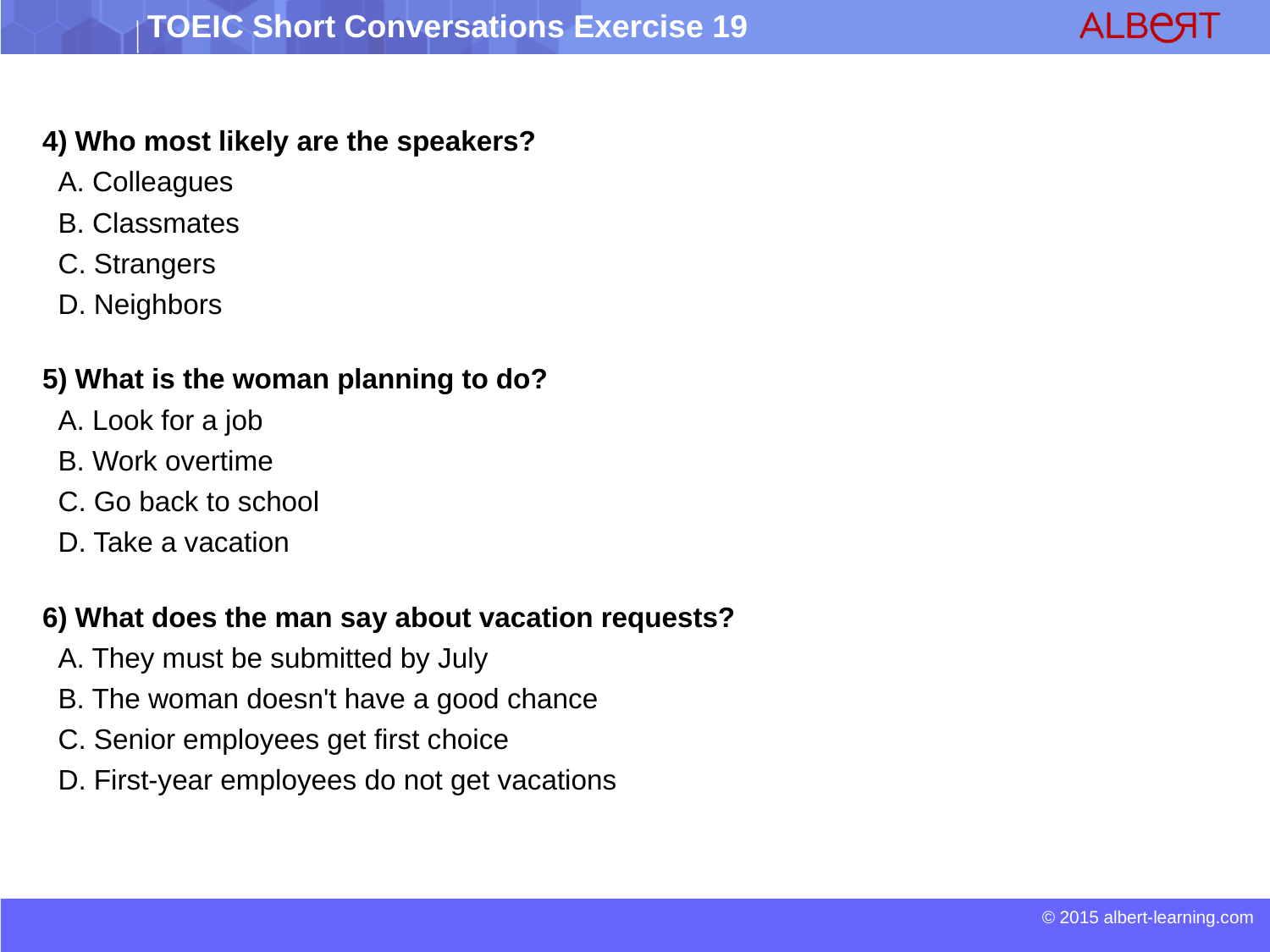

4) Who most likely are the speakers?
  A. Colleagues
  B. Classmates
  C. Strangers
  D. Neighbors
5) What is the woman planning to do?
  A. Look for a job
  B. Work overtime
  C. Go back to school
  D. Take a vacation
6) What does the man say about vacation requests?
  A. They must be submitted by July
  B. The woman doesn't have a good chance
  C. Senior employees get first choice
  D. First-year employees do not get vacations